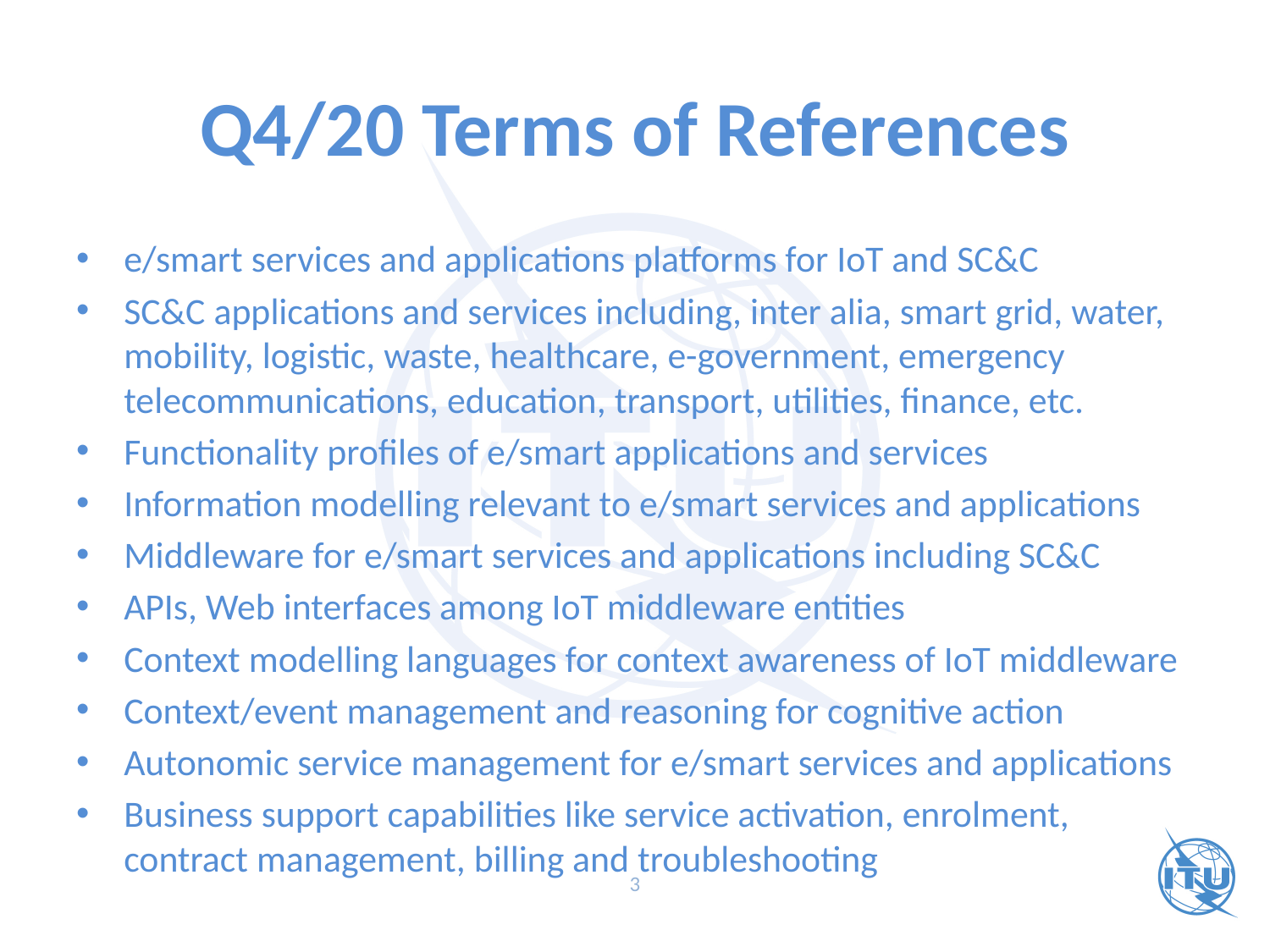

# Q4/20 Terms of References
e/smart services and applications platforms for IoT and SC&C
SC&C applications and services including, inter alia, smart grid, water, mobility, logistic, waste, healthcare, e-government, emergency telecommunications, education, transport, utilities, finance, etc.
Functionality profiles of e/smart applications and services
Information modelling relevant to e/smart services and applications
Middleware for e/smart services and applications including SC&C
APIs, Web interfaces among IoT middleware entities
Context modelling languages for context awareness of IoT middleware
Context/event management and reasoning for cognitive action
Autonomic service management for e/smart services and applications
Business support capabilities like service activation, enrolment, contract management, billing and troubleshooting
3